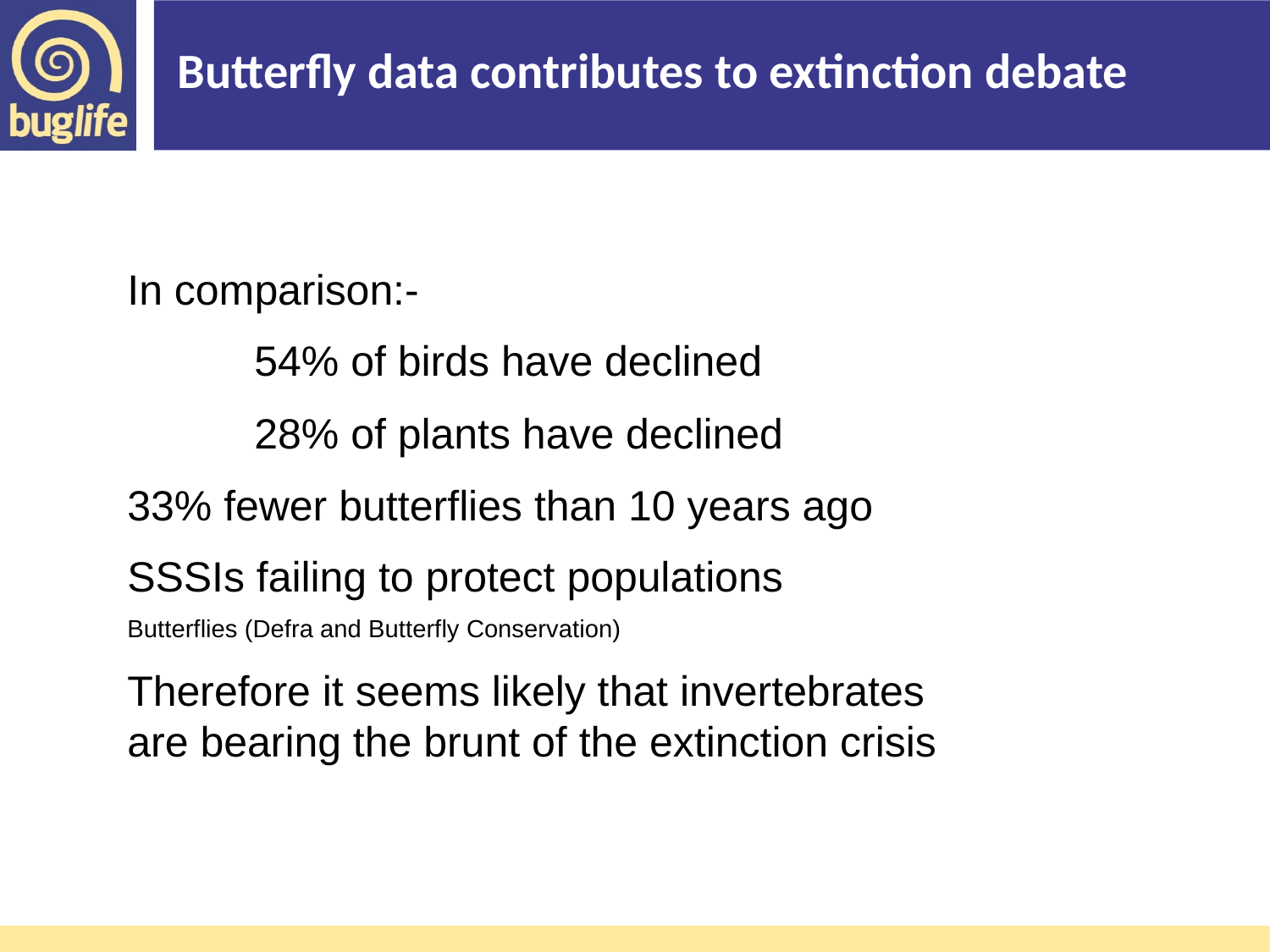

Butterfly data contributes to extinction debate
In comparison:-
	54% of birds have declined
	28% of plants have declined
33% fewer butterflies than 10 years ago
SSSIs failing to protect populations
Butterflies (Defra and Butterfly Conservation)
Therefore it seems likely that invertebrates are bearing the brunt of the extinction crisis